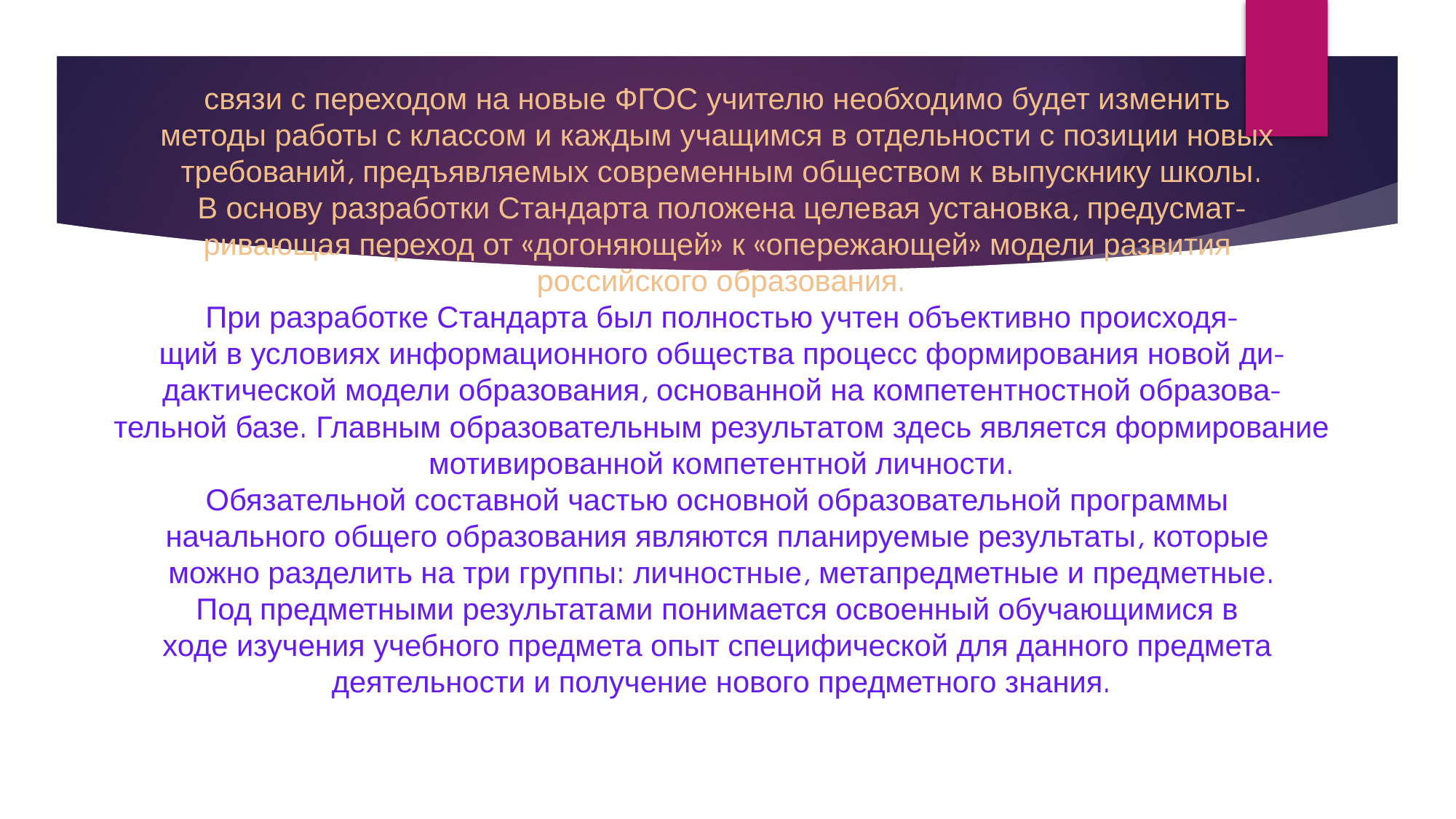

# связи с переходом на новые ФГОС учителю необходимо будет изменить методы работы с классом и каждым учащимся в отдельности с позиции новых требований, предъявляемых современным обществом к выпускнику школы. В основу разработки Стандарта положена целевая установка, предусмат- ривающая переход от «догоняющей» к «опережающей» модели развития российского образования. При разработке Стандарта был полностью учтен объективно происходя- щий в условиях информационного общества процесс формирования новой ди- дактической модели образования, основанной на компетентностной образова- тельной базе. Главным образовательным результатом здесь является формирование мотивированной компетентной личности. Обязательной составной частью основной образовательной программы начального общего образования являются планируемые результаты, которые можно разделить на три группы: личностные, метапредметные и предметные. Под предметными результатами понимается освоенный обучающимися в ходе изучения учебного предмета опыт специфической для данного предмета деятельности и получение нового предметного знания.